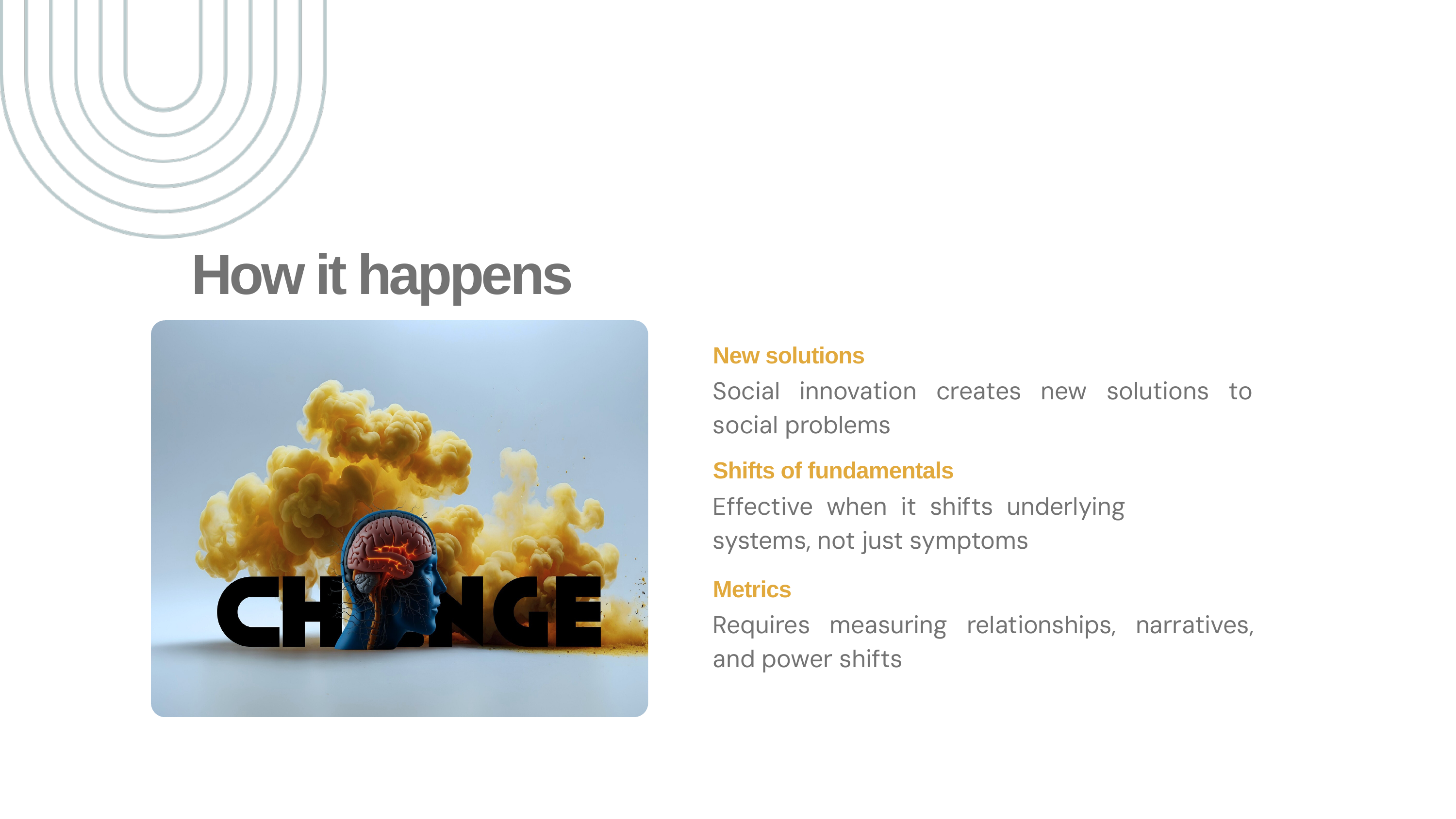

How it happens

New solutions
Social innovation creates new solutions to social problems

Shifts of fundamentals
Effective when it shifts underlying systems, not just symptoms

Metrics
Requires measuring relationships, narratives, and power shifts